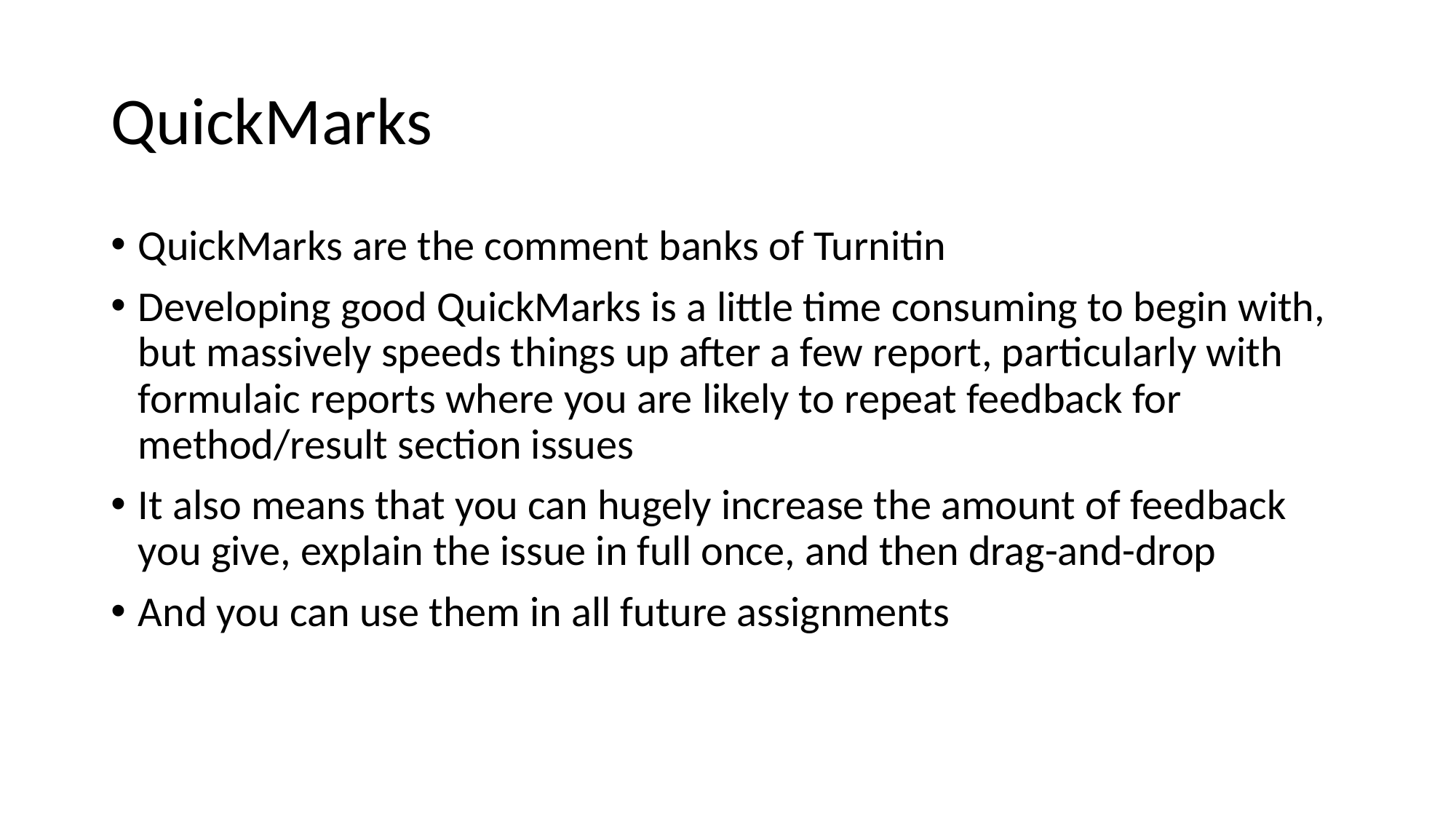

# QuickMarks
QuickMarks are the comment banks of Turnitin
Developing good QuickMarks is a little time consuming to begin with, but massively speeds things up after a few report, particularly with formulaic reports where you are likely to repeat feedback for method/result section issues
It also means that you can hugely increase the amount of feedback you give, explain the issue in full once, and then drag-and-drop
And you can use them in all future assignments